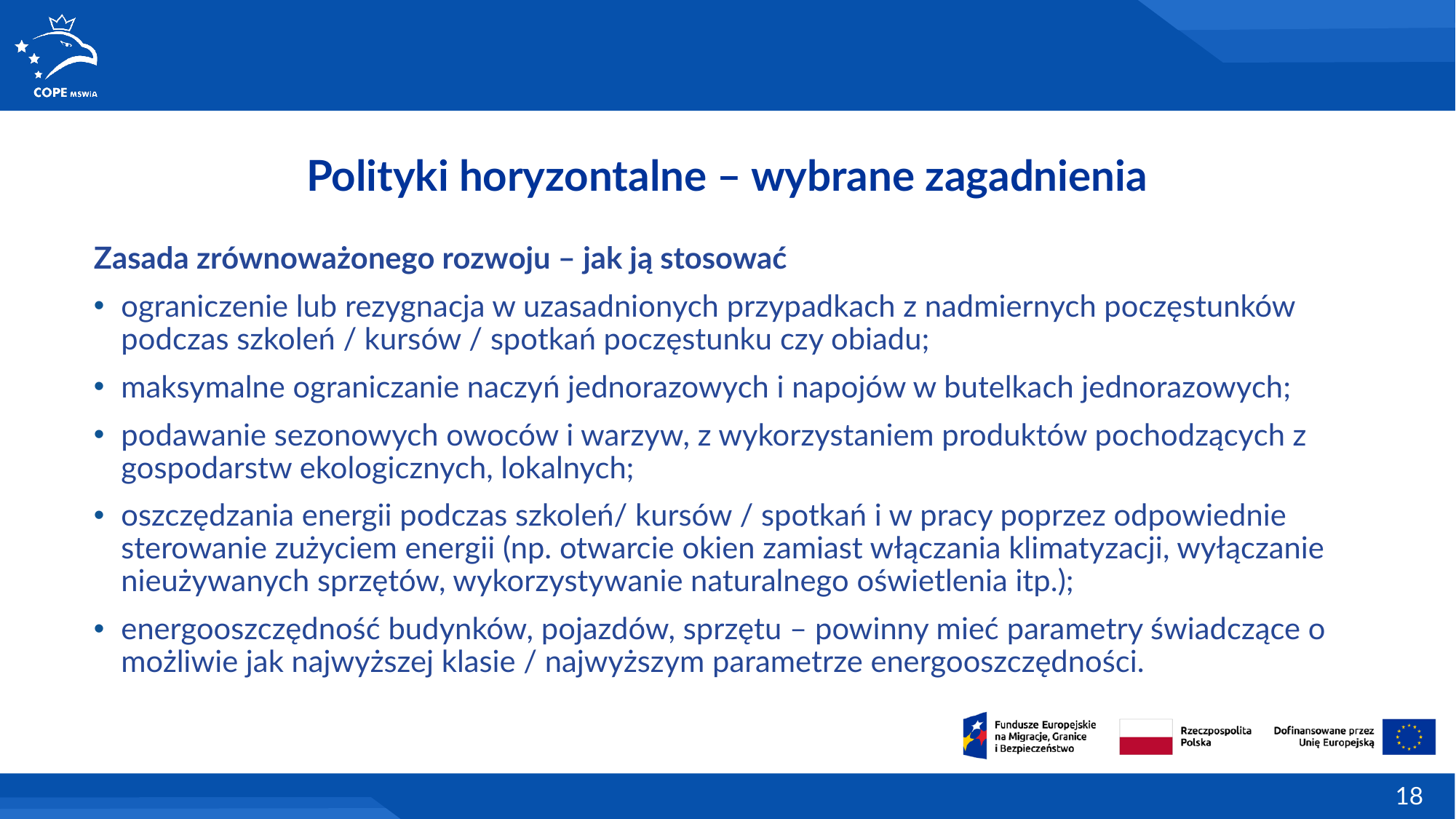

Polityki horyzontalne – wybrane zagadnienia
Zasada zrównoważonego rozwoju – jak ją stosować
ograniczenie lub rezygnacja w uzasadnionych przypadkach z nadmiernych poczęstunków podczas szkoleń / kursów / spotkań poczęstunku czy obiadu;
maksymalne ograniczanie naczyń jednorazowych i napojów w butelkach jednorazowych;
podawanie sezonowych owoców i warzyw, z wykorzystaniem produktów pochodzących z gospodarstw ekologicznych, lokalnych;
oszczędzania energii podczas szkoleń/ kursów / spotkań i w pracy poprzez odpowiednie sterowanie zużyciem energii (np. otwarcie okien zamiast włączania klimatyzacji, wyłączanie nieużywanych sprzętów, wykorzystywanie naturalnego oświetlenia itp.);
energooszczędność budynków, pojazdów, sprzętu – powinny mieć parametry świadczące o możliwie jak najwyższej klasie / najwyższym parametrze energooszczędności.

18